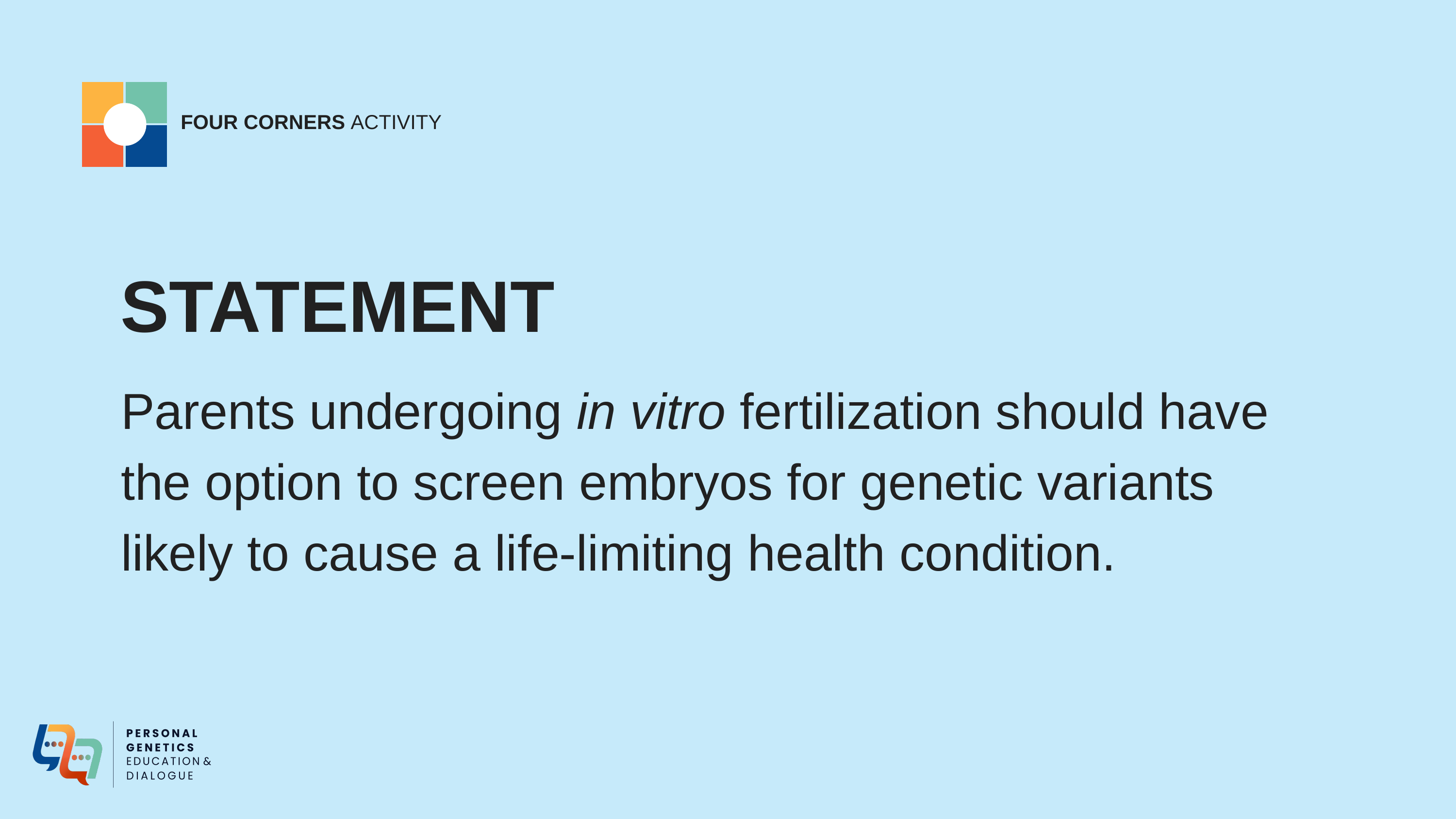

FOUR CORNERS ACTIVITY

STATEMENT
Parents undergoing in vitro fertilization should have the option to screen embryos for genetic variants likely to cause a life-limiting health condition.